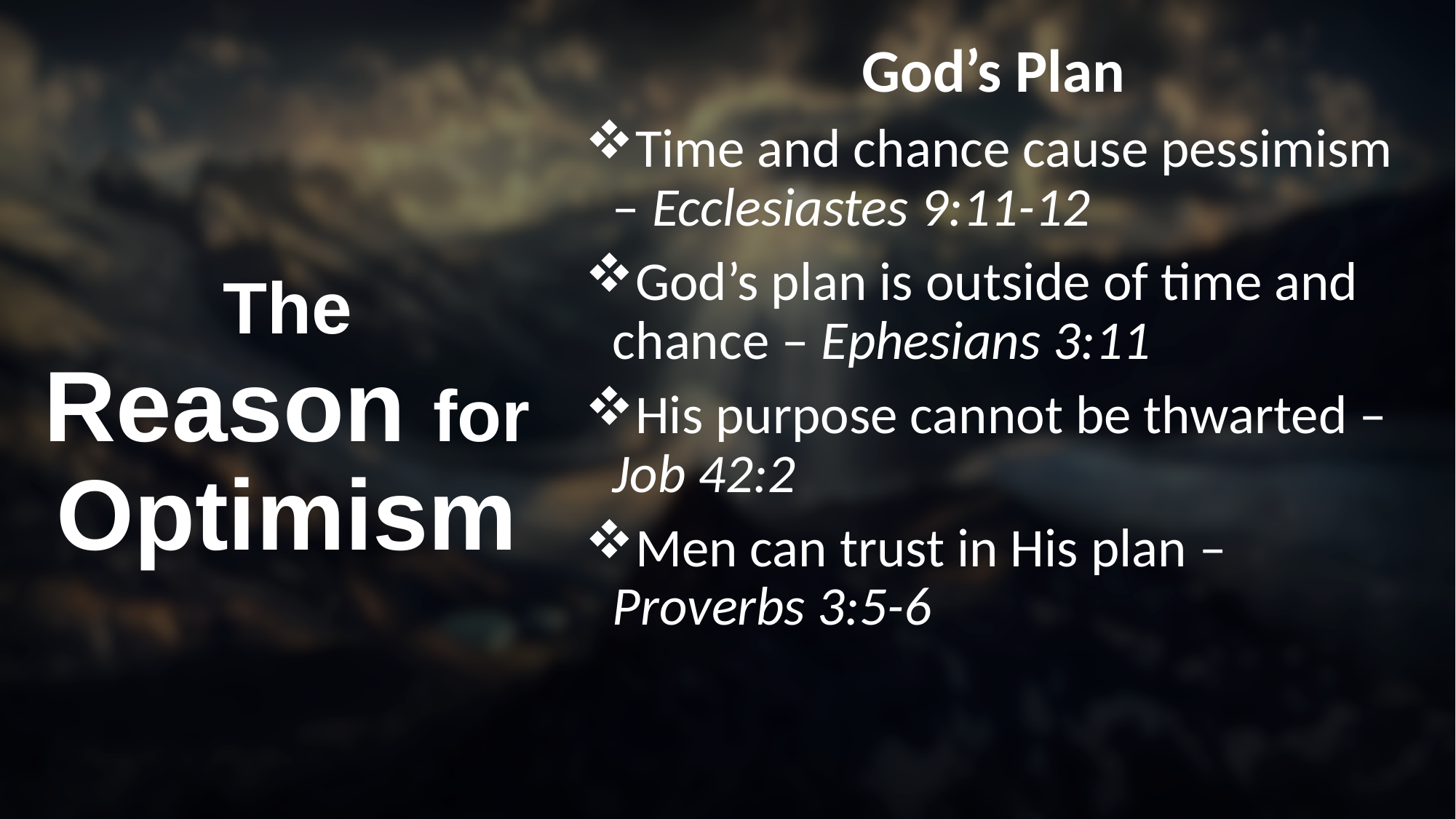

God’s Plan
Time and chance cause pessimism – Ecclesiastes 9:11-12
God’s plan is outside of time and chance – Ephesians 3:11
His purpose cannot be thwarted – Job 42:2
Men can trust in His plan – Proverbs 3:5-6
# The Reason for Optimism